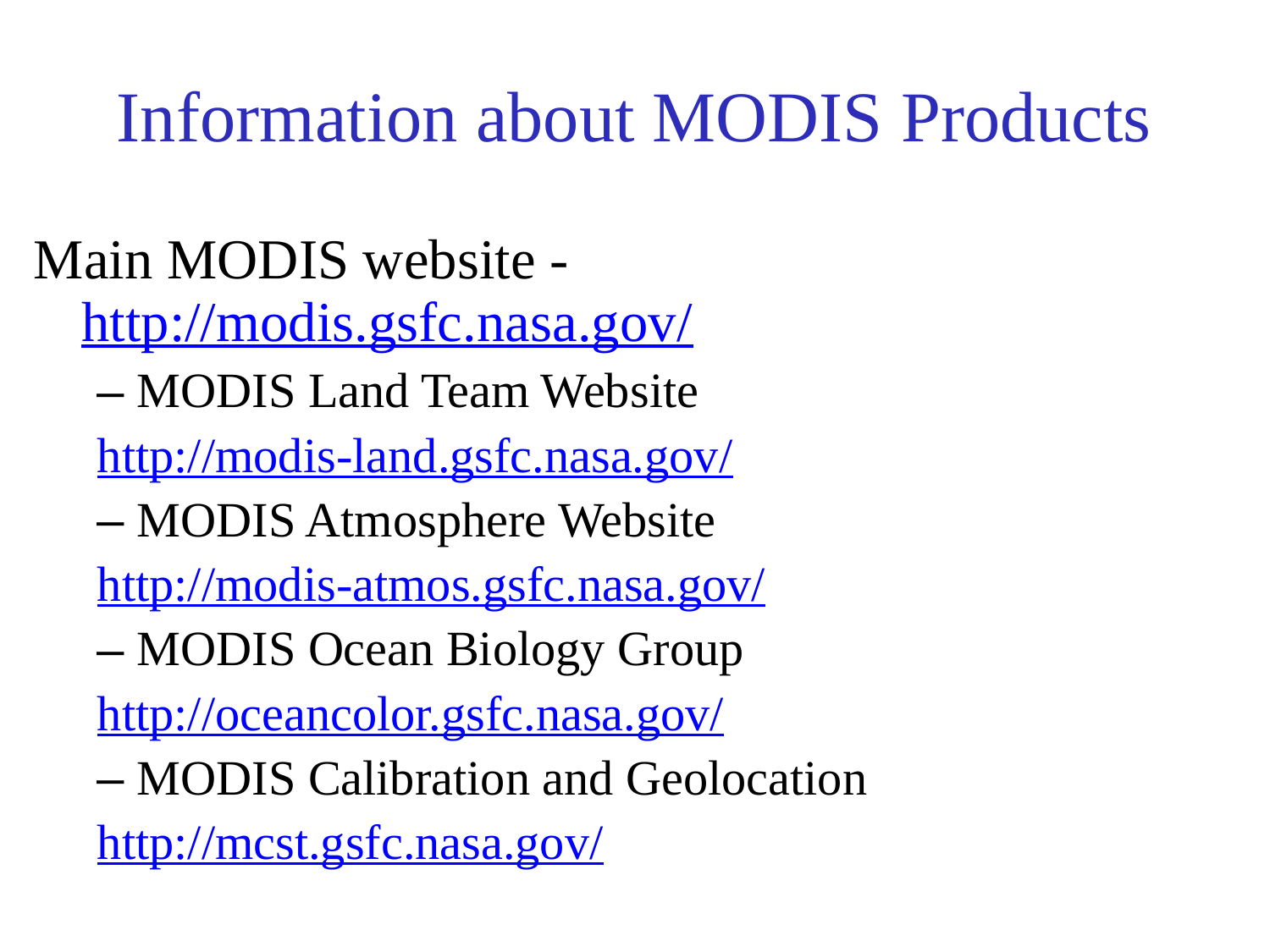

# Information about MODIS Products
Main MODIS website - http://modis.gsfc.nasa.gov/
MODIS Land Team Website
http://modis-land.gsfc.nasa.gov/
MODIS Atmosphere Website
http://modis-atmos.gsfc.nasa.gov/
MODIS Ocean Biology Group
http://oceancolor.gsfc.nasa.gov/
MODIS Calibration and Geolocation
http://mcst.gsfc.nasa.gov/